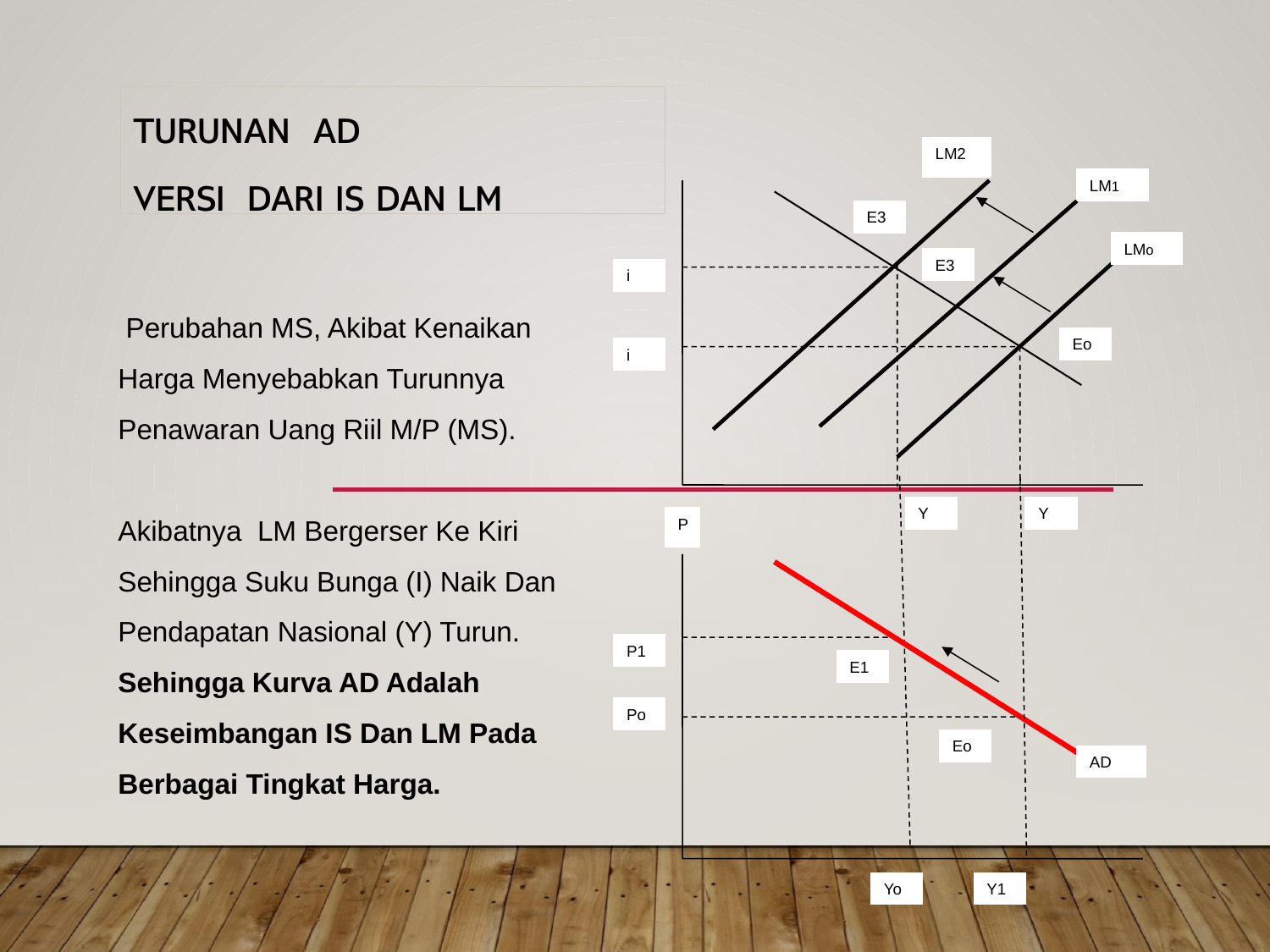

TURUNAN  AD
Versi  dari IS dan LM
LM2
LM1

E3

LMo
E3

Eo

i
i
Y
Y

P

P1

E1

Po

Eo
AD

Yo
Y1
# Perubahan MS, Akibat Kenaikan Harga Menyebabkan Turunnya Penawaran Uang Riil M/P (MS). Akibatnya  LM Bergerser Ke Kiri Sehingga Suku Bunga (I) Naik Dan Pendapatan Nasional (Y) Turun.  Sehingga Kurva AD Adalah Keseimbangan IS Dan LM Pada Berbagai Tingkat Harga.